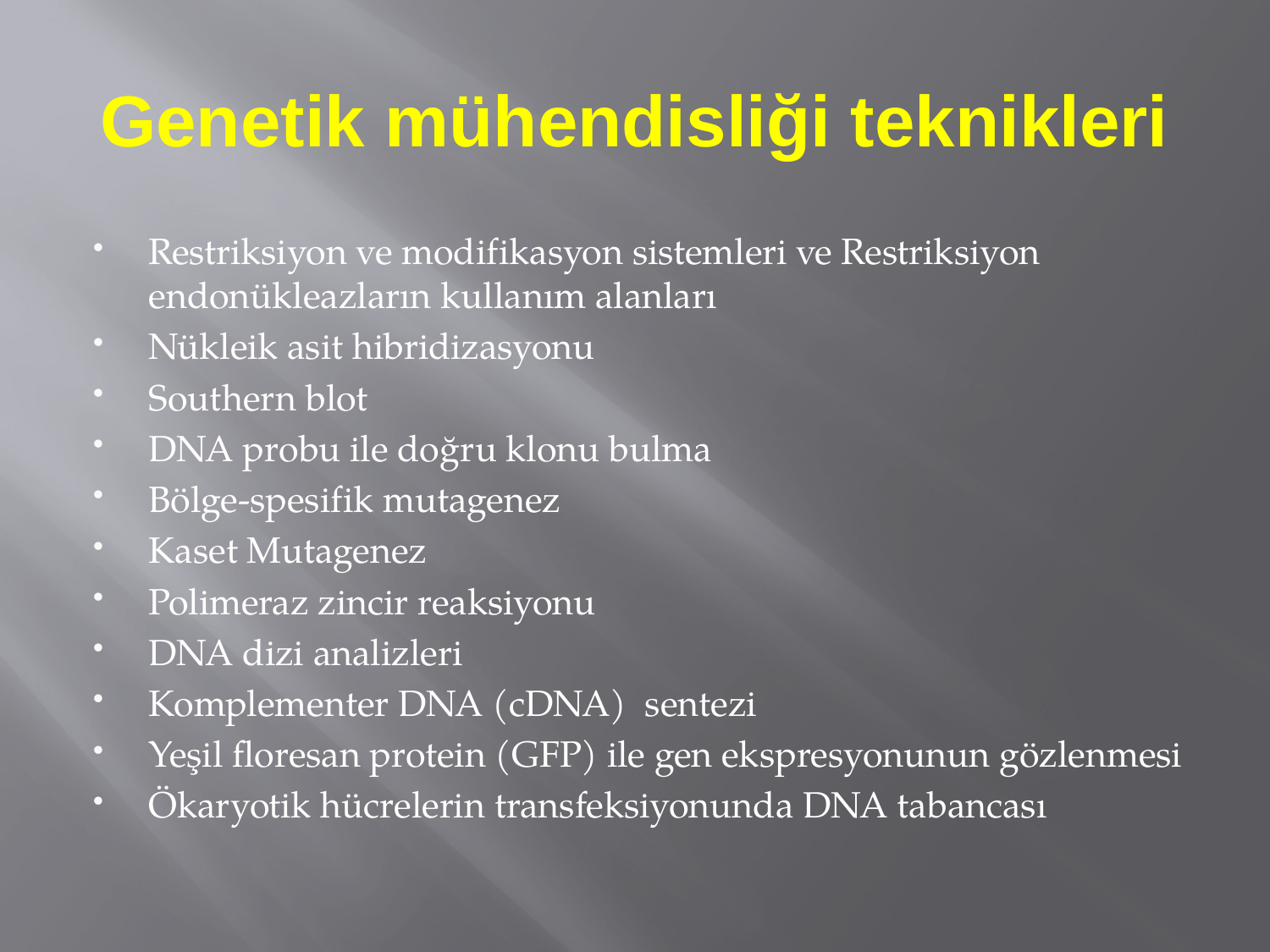

# Genetik mühendisliği teknikleri
Restriksiyon ve modifikasyon sistemleri ve Restriksiyon endonükleazların kullanım alanları
Nükleik asit hibridizasyonu
Southern blot
DNA probu ile doğru klonu bulma
Bölge-spesifik mutagenez
Kaset Mutagenez
Polimeraz zincir reaksiyonu
DNA dizi analizleri
Komplementer DNA (cDNA)  sentezi
Yeşil floresan protein (GFP) ile gen ekspresyonunun gözlenmesi
Ökaryotik hücrelerin transfeksiyonunda DNA tabancası